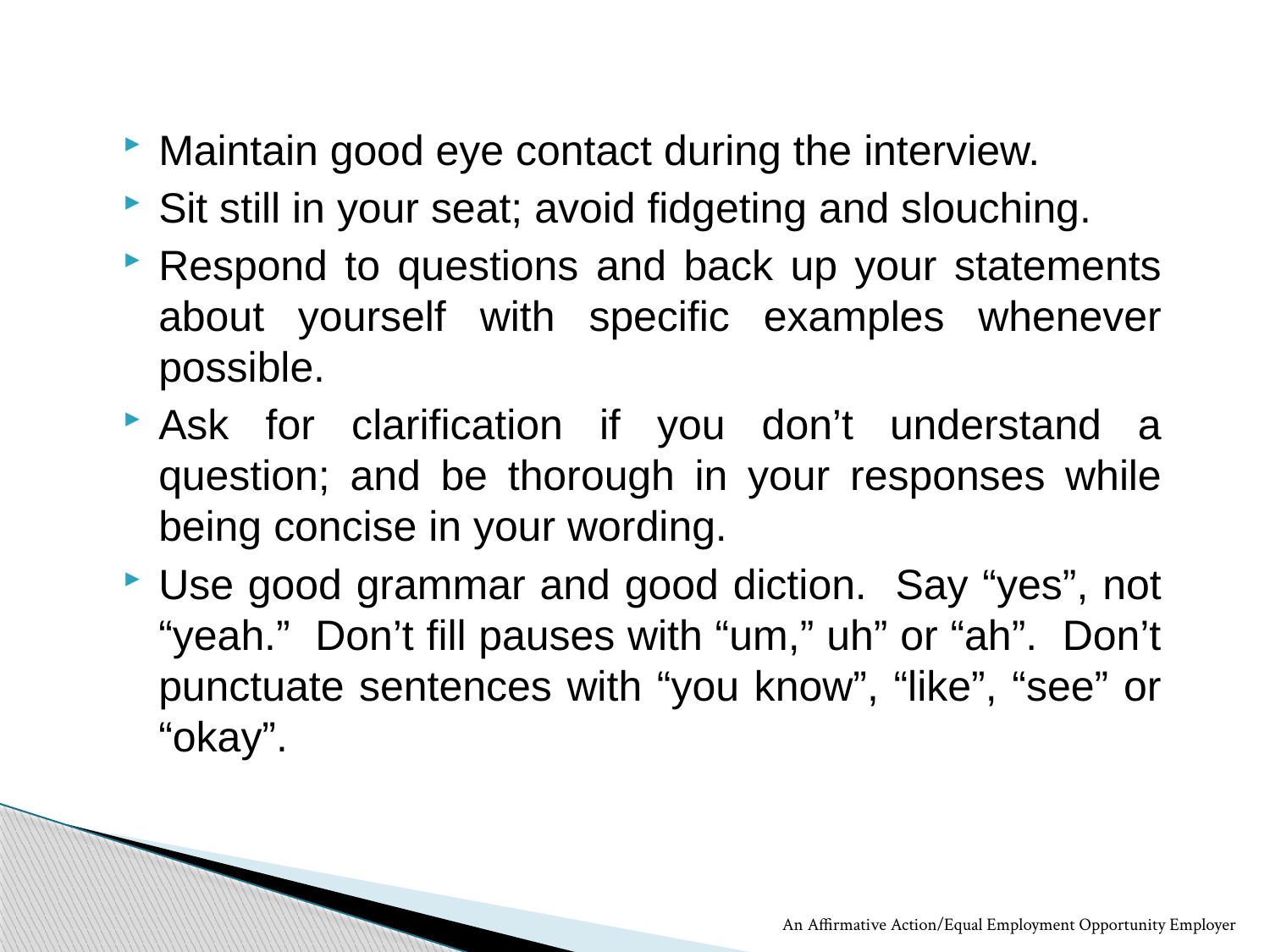

#
Maintain good eye contact during the interview.
Sit still in your seat; avoid fidgeting and slouching.
Respond to questions and back up your statements about yourself with specific examples whenever possible.
Ask for clarification if you don’t understand a question; and be thorough in your responses while being concise in your wording.
Use good grammar and good diction.  Say “yes”, not “yeah.”  Don’t fill pauses with “um,” uh” or “ah”.  Don’t punctuate sentences with “you know”, “like”, “see” or “okay”.

An Affirmative Action/Equal Employment Opportunity Employer